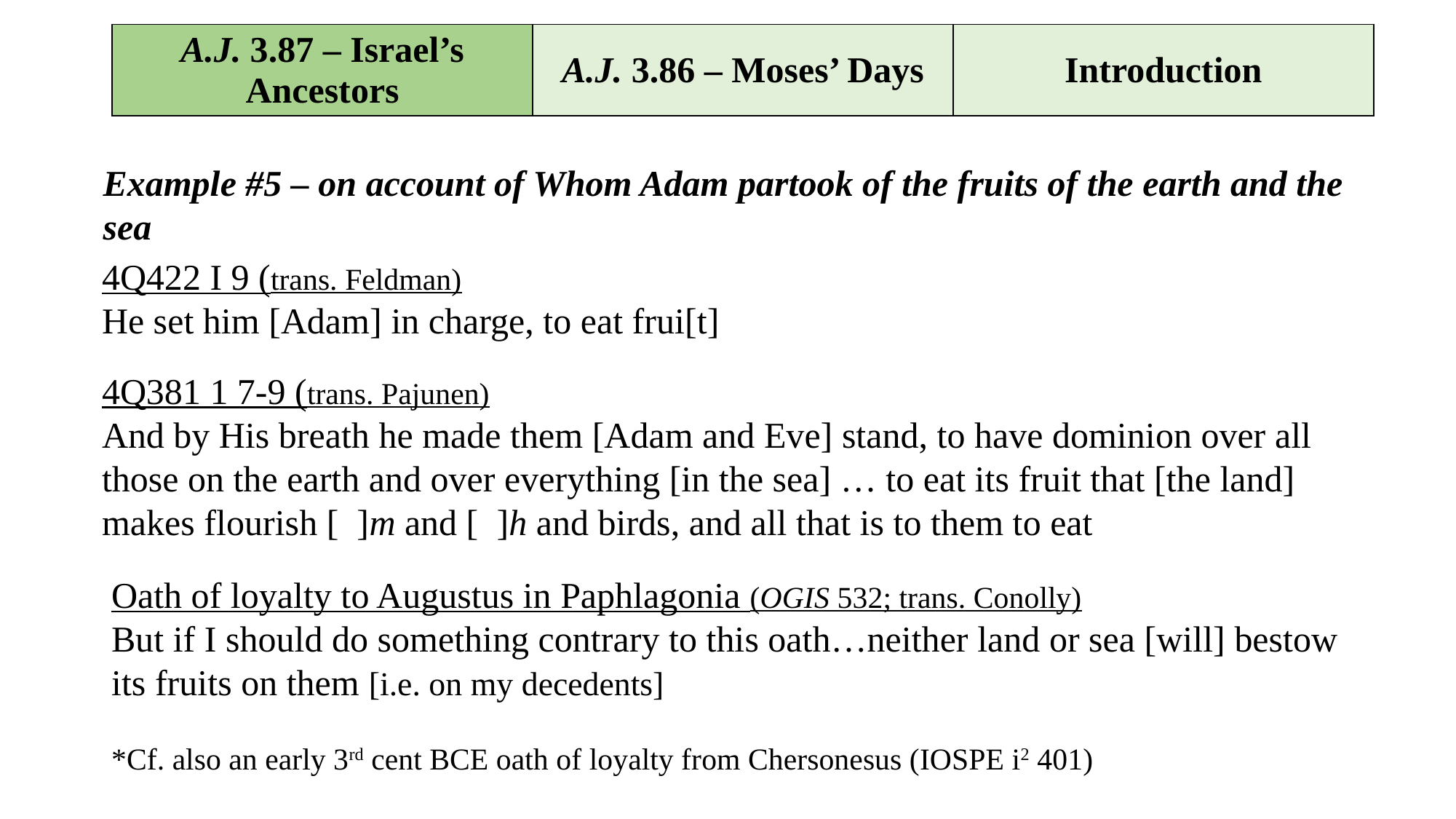

| A.J. 3.87 – Israel’s Ancestors | A.J. 3.86 – Moses’ Days | Introduction |
| --- | --- | --- |
#
Example #5 – on account of Whom Adam partook of the fruits of the earth and the sea

4Q422 I 9 (trans. Feldman)
He set him [Adam] in charge, to eat frui[t]

4Q381 1 7-9 (trans. Pajunen)
And by His breath he made them [Adam and Eve] stand, to have dominion over all those on the earth and over everything [in the sea] … to eat its fruit that [the land] makes flourish [  ]m and [  ]h and birds, and all that is to them to eat
Oath of loyalty to Augustus in Paphlagonia (OGIS 532; trans. Conolly)
But if I should do something contrary to this oath…neither land or sea [will] bestow
its fruits on them [i.e. on my decedents]

*Cf. also an early 3rd cent BCE oath of loyalty from Chersonesus (IOSPE i2 401)